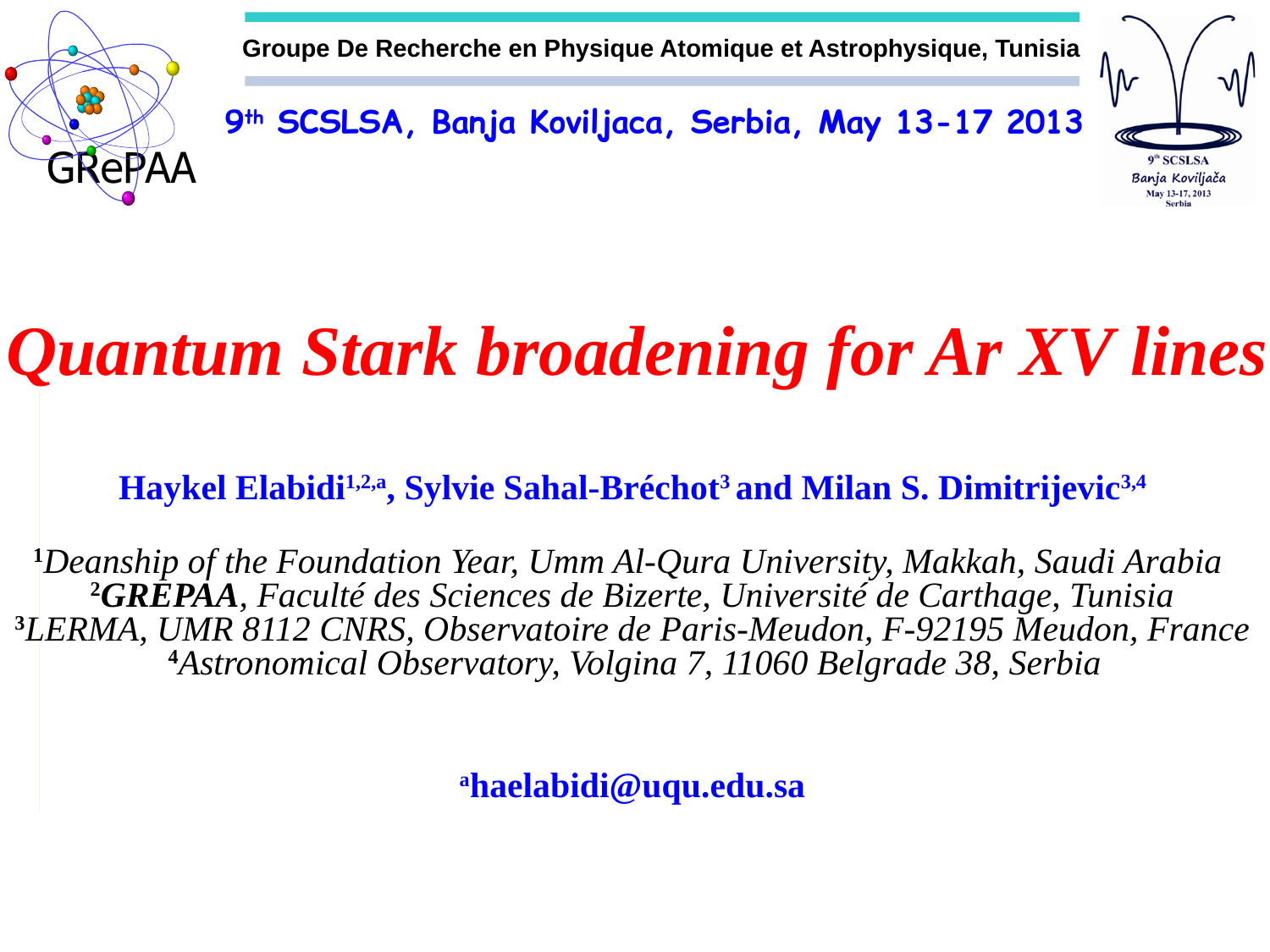

# Quantum Stark broadening for Ar XV lines
Haykel Elabidi1,2,a, Sylvie Sahal-Bréchot3 and Milan S. Dimitrijevic3,4

1Deanship of the Foundation Year, Umm Al-Qura University, Makkah, Saudi Arabia
2GREPAA, Faculté des Sciences de Bizerte, Université de Carthage, Tunisia
3LERMA, UMR 8112 CNRS, Observatoire de Paris-Meudon, F-92195 Meudon, France
 4Astronomical Observatory, Volgina 7, 11060 Belgrade 38, Serbia

ahaelabidi@uqu.edu.sa